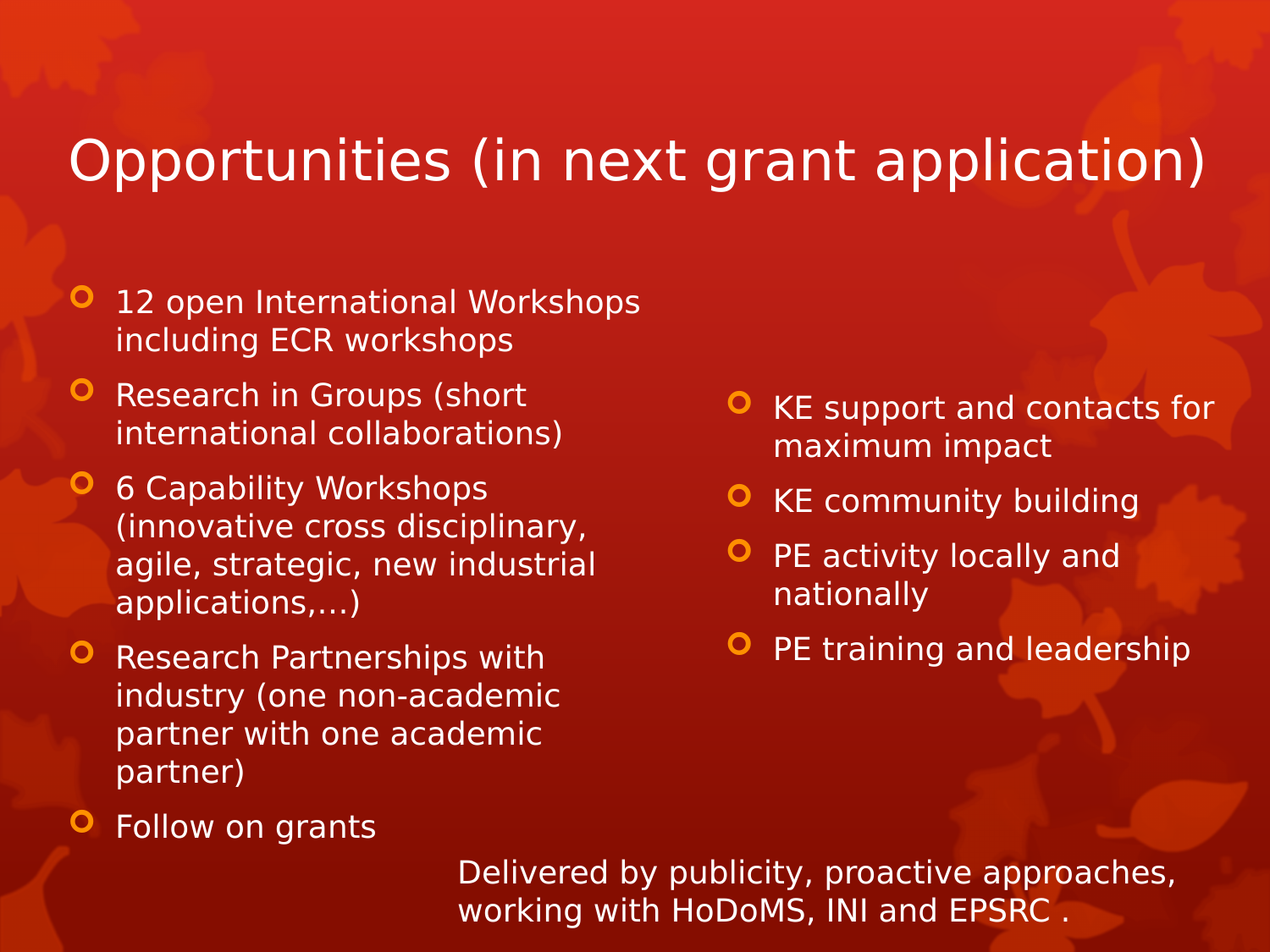

# Opportunities (in next grant application)
12 open International Workshops including ECR workshops
Research in Groups (short international collaborations)
6 Capability Workshops (innovative cross disciplinary, agile, strategic, new industrial applications,…)
Research Partnerships with industry (one non-academic partner with one academic partner)
Follow on grants

KE support and contacts for maximum impact
KE community building
PE activity locally and nationally
PE training and leadership
Delivered by publicity, proactive approaches,
working with HoDoMS, INI and EPSRC .